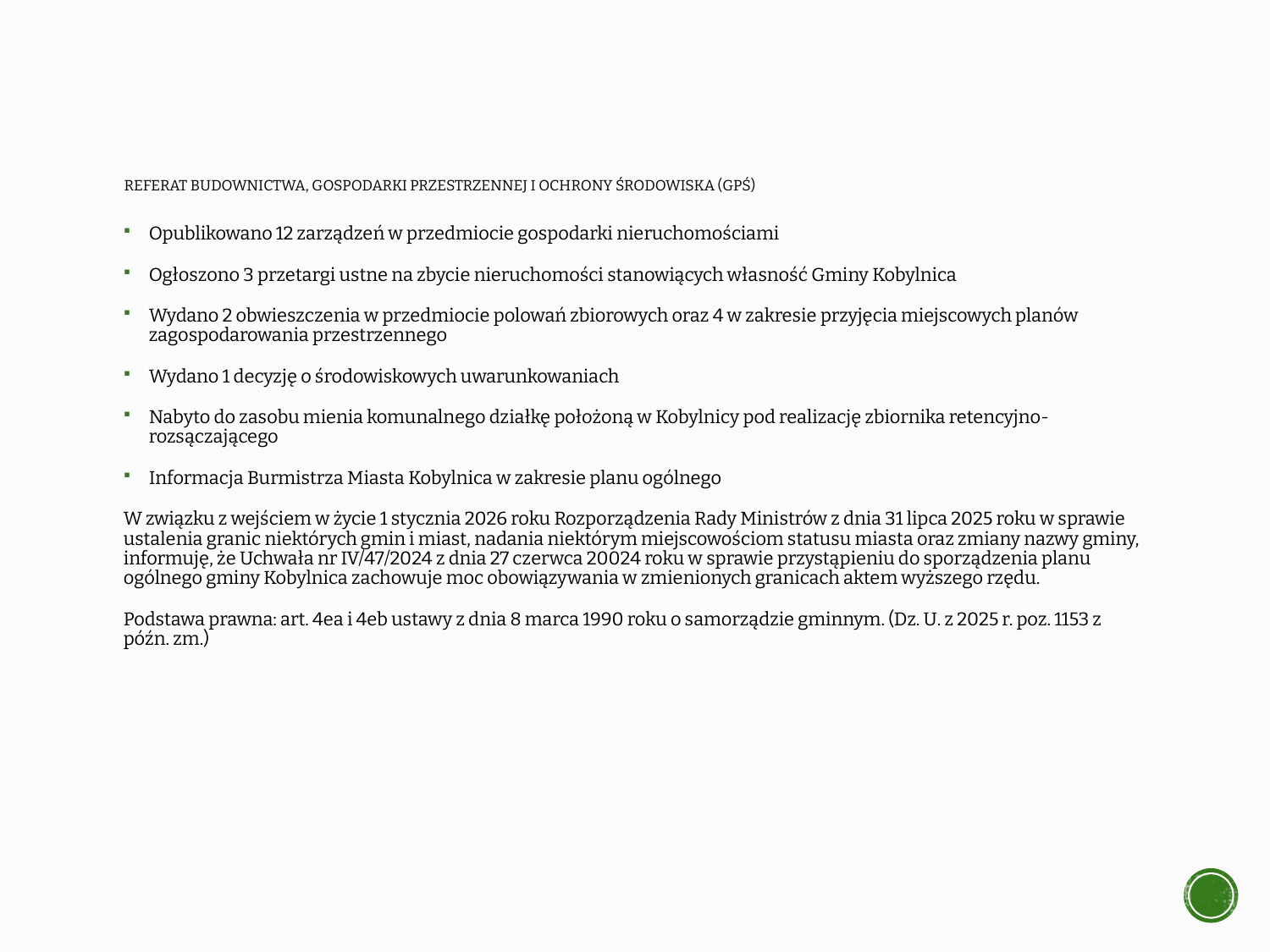

# Referat Budownictwa, Gospodarki Przestrzennej i Ochrony Środowiska (GPŚ)
Opublikowano 12 zarządzeń w przedmiocie gospodarki nieruchomościami
Ogłoszono 3 przetargi ustne na zbycie nieruchomości stanowiących własność Gminy Kobylnica
Wydano 2 obwieszczenia w przedmiocie polowań zbiorowych oraz 4 w zakresie przyjęcia miejscowych planów zagospodarowania przestrzennego
Wydano 1 decyzję o środowiskowych uwarunkowaniach
Nabyto do zasobu mienia komunalnego działkę położoną w Kobylnicy pod realizację zbiornika retencyjno-rozsączającego
Informacja Burmistrza Miasta Kobylnica w zakresie planu ogólnego
W związku z wejściem w życie 1 stycznia 2026 roku Rozporządzenia Rady Ministrów z dnia 31 lipca 2025 roku w sprawie ustalenia granic niektórych gmin i miast, nadania niektórym miejscowościom statusu miasta oraz zmiany nazwy gminy, informuję, że Uchwała nr IV/47/2024 z dnia 27 czerwca 20024 roku w sprawie przystąpieniu do sporządzenia planu ogólnego gminy Kobylnica zachowuje moc obowiązywania w zmienionych granicach aktem wyższego rzędu.
Podstawa prawna: art. 4ea i 4eb ustawy z dnia 8 marca 1990 roku o samorządzie gminnym. (Dz. U. z 2025 r. poz. 1153 z późn. zm.)